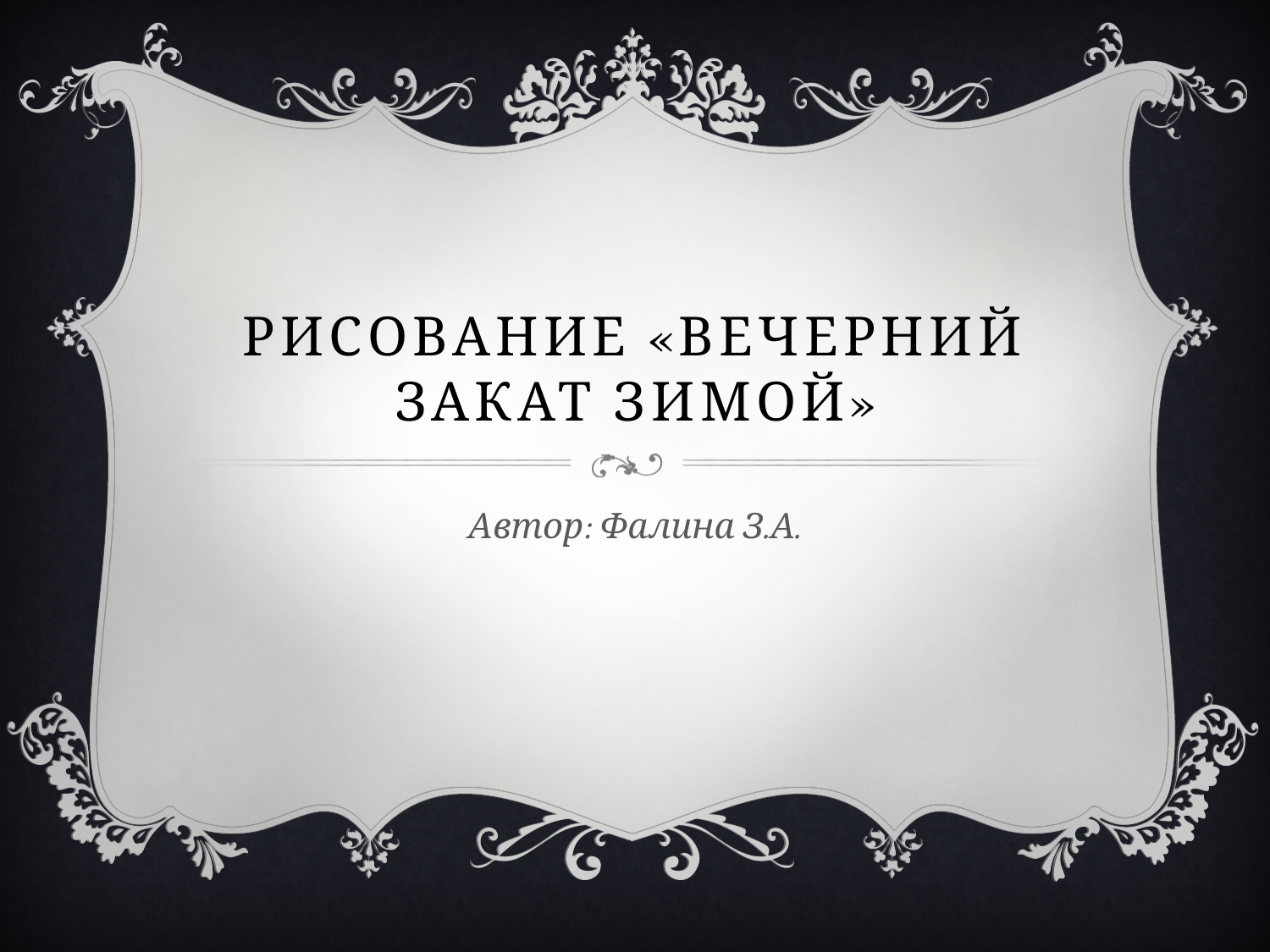

# Рисование «Вечерний закат зимой»
Автор: Фалина З.А.